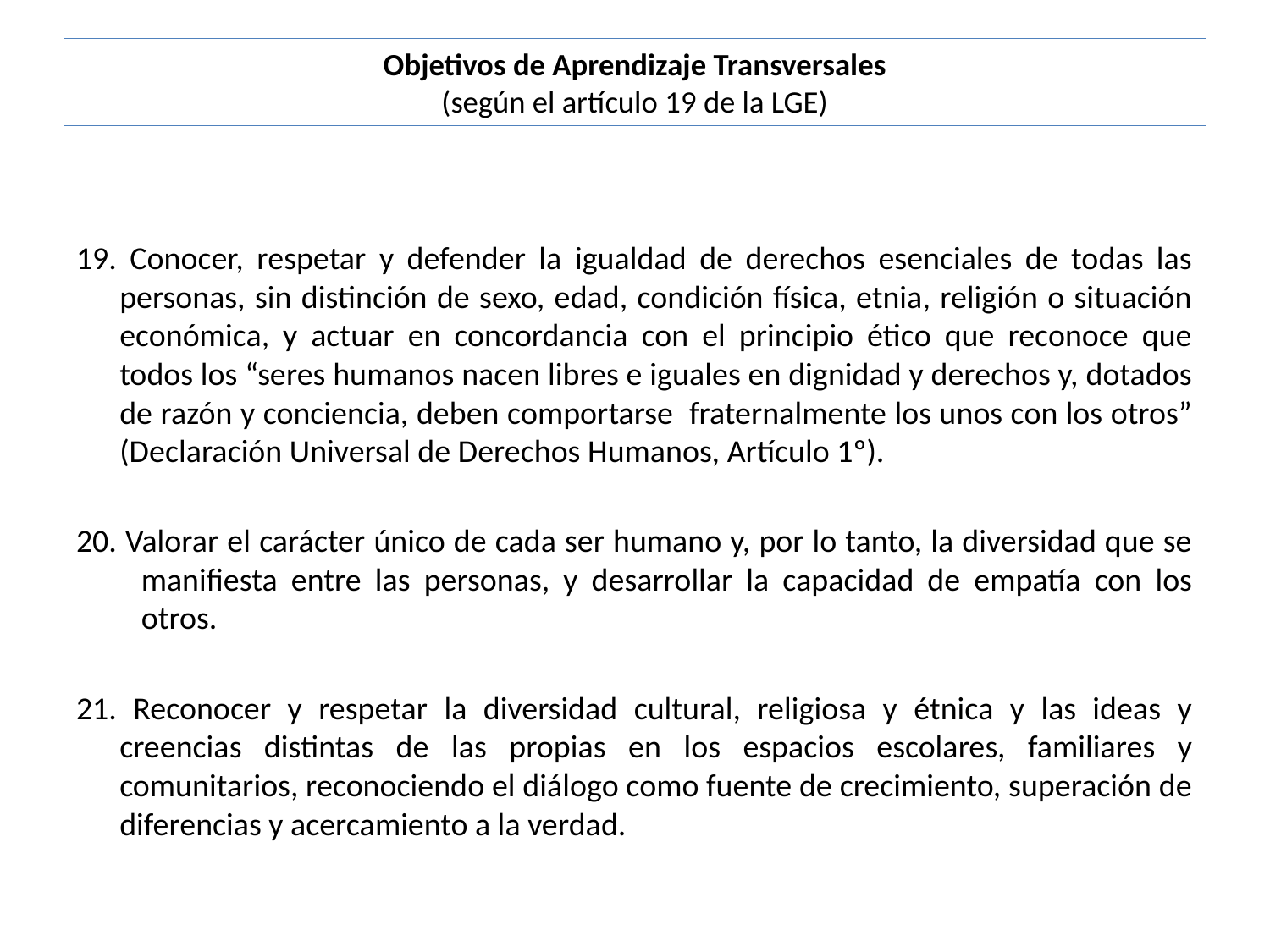

# Objetivos de Aprendizaje Transversales (según el artículo 19 de la LGE)

19. Conocer, respetar y defender la igualdad de derechos esenciales de todas las personas, sin distinción de sexo, edad, condición física, etnia, religión o situación económica, y actuar en concordancia con el principio ético que reconoce que todos los “seres humanos nacen libres e iguales en dignidad y derechos y, dotados de razón y conciencia, deben comportarse  fraternalmente los unos con los otros” (Declaración Universal de Derechos Humanos, Artículo 1º).

20. Valorar el carácter único de cada ser humano y, por lo tanto, la diversidad que se manifiesta entre las personas, y desarrollar la capacidad de empatía con los otros.

21. Reconocer y respetar la diversidad cultural, religiosa y étnica y las ideas y creencias distintas de las propias en los espacios escolares, familiares y comunitarios, reconociendo el diálogo como fuente de crecimiento, superación de diferencias y acercamiento a la verdad.